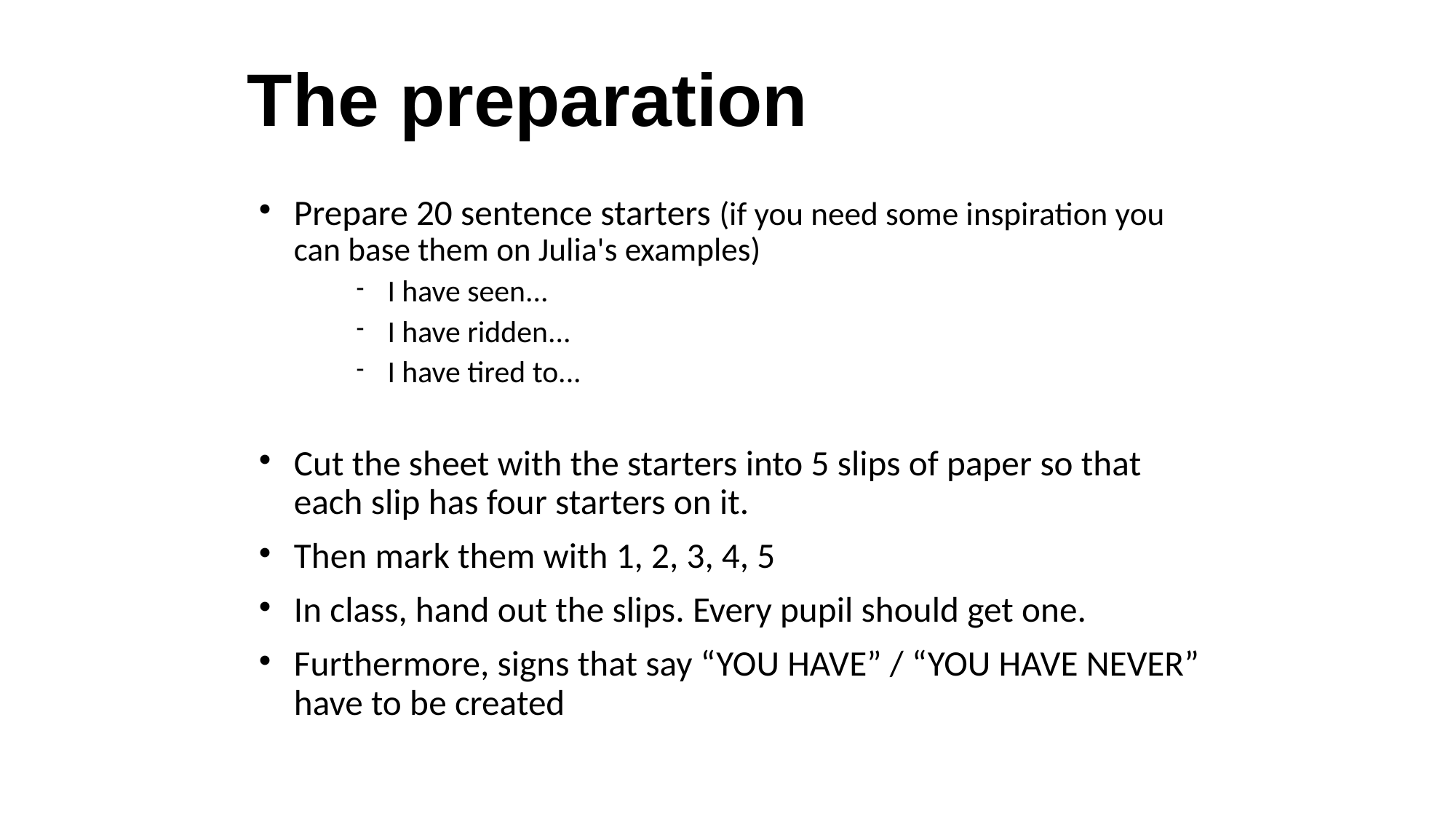

# The preparation
Prepare 20 sentence starters (if you need some inspiration you can base them on Julia's examples)
I have seen...
I have ridden...
I have tired to...

Cut the sheet with the starters into 5 slips of paper so that each slip has four starters on it.
Then mark them with 1, 2, 3, 4, 5
In class, hand out the slips. Every pupil should get one.
Furthermore, signs that say “YOU HAVE” / “YOU HAVE NEVER” have to be created